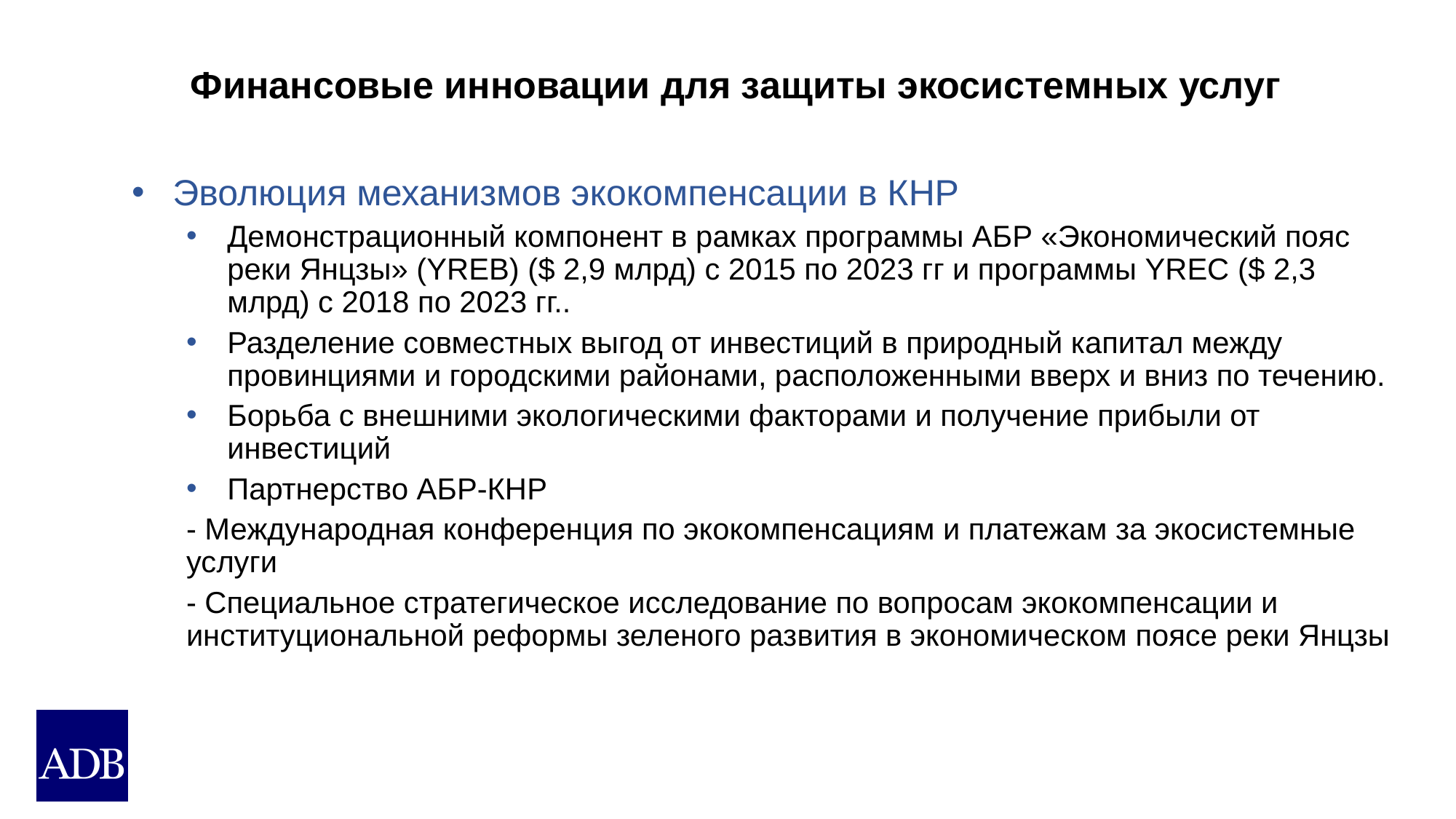

# Финансовые инновации для защиты экосистемных услуг
Эволюция механизмов экокомпенсации в КНР
Демонстрационный компонент в рамках программы АБР «Экономический пояс реки Янцзы» (YREB) ($ 2,9 млрд) с 2015 по 2023 гг и программы YREC ($ 2,3 млрд) с 2018 по 2023 гг..
Разделение совместных выгод от инвестиций в природный капитал между провинциями и городскими районами, расположенными вверх и вниз по течению.
Борьба с внешними экологическими факторами и получение прибыли от инвестиций
Партнерство АБР-КНР
- Международная конференция по экокомпенсациям и платежам за экосистемные услуги
- Специальное стратегическое исследование по вопросам экокомпенсации и институциональной реформы зеленого развития в экономическом поясе реки Янцзы